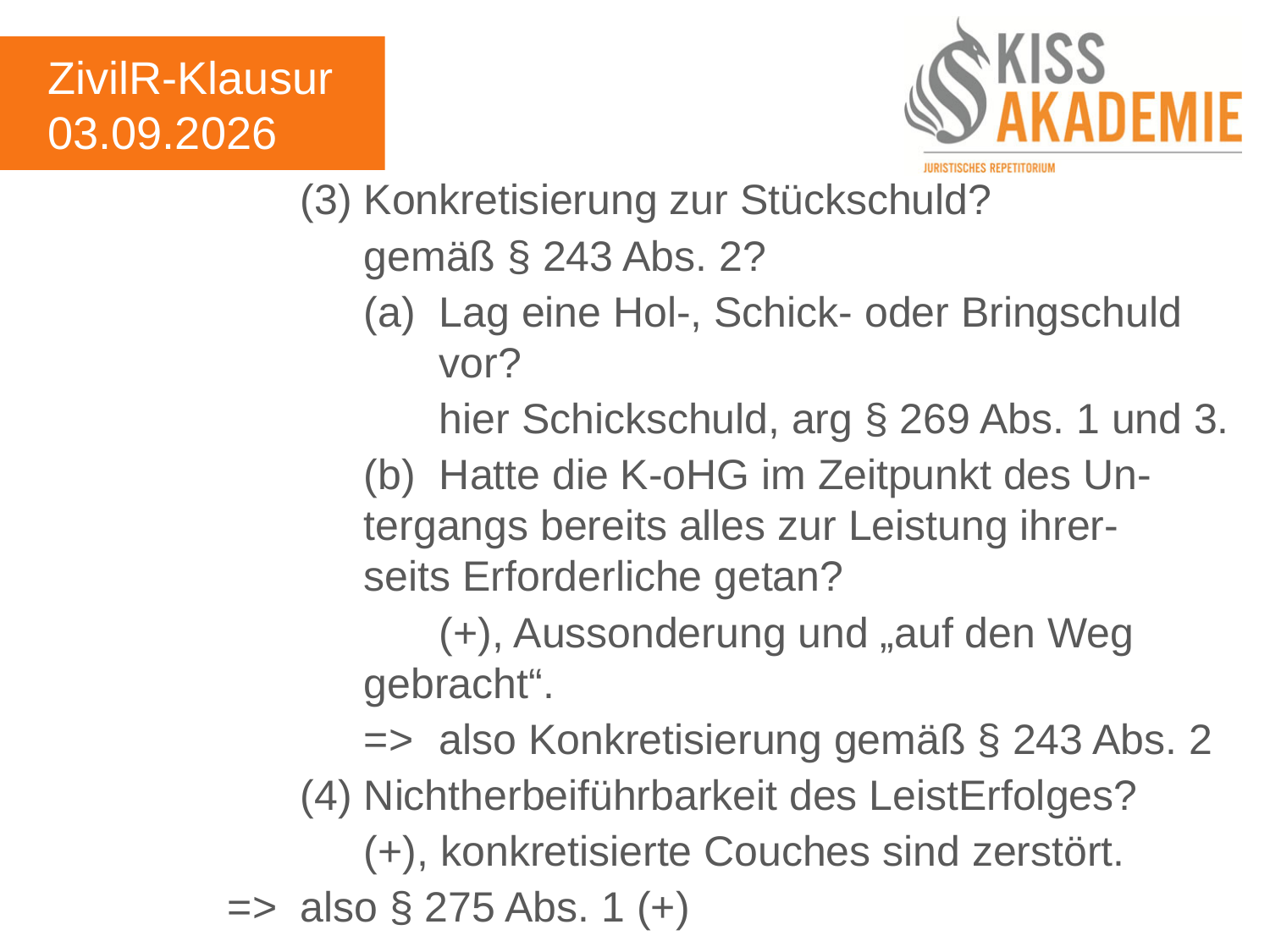

ZivilR-Klausur
03.09.2026
					(3)	Konkretisierung zur Stückschuld?
						gemäß § 243 Abs. 2?
						(a)	Lag eine Hol-, Schick- oder Bringschuld							vor?
							hier Schickschuld, arg § 269 Abs. 1 und 3.
						(b)	Hatte die K-oHG im Zeitpunkt des Un-							tergangs bereits alles zur Leistung ihrer-							seits Erforderliche getan?
							(+), Aussonderung und „auf den Weg 							gebracht“.
						=>	also Konkretisierung gemäß § 243 Abs. 2
					(4)	Nichtherbeiführbarkeit des LeistErfolges?
						(+), konkretisierte Couches sind zerstört.
				=>	also § 275 Abs. 1 (+)